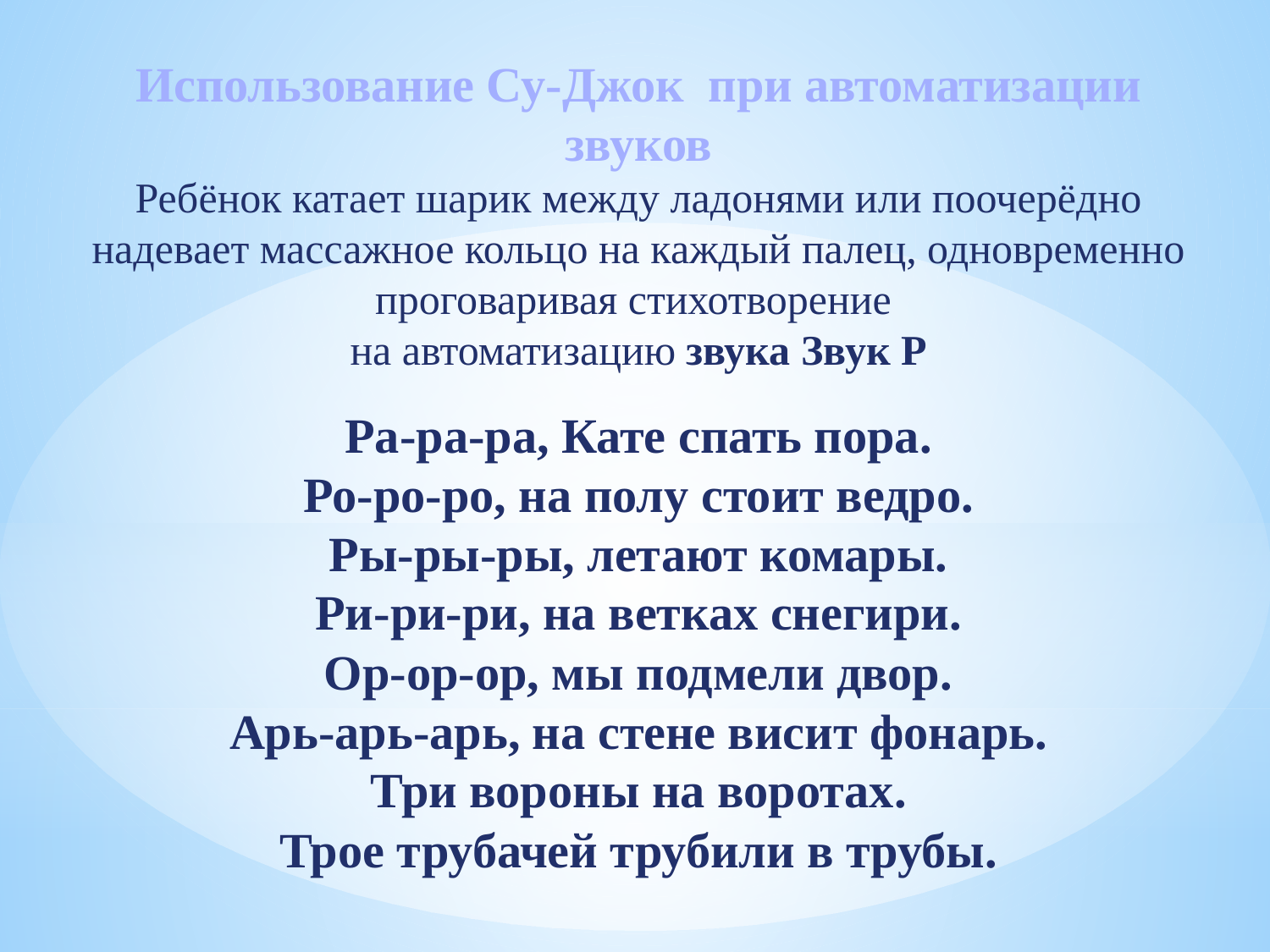

Использование Су-Джок  при автоматизации звуков
Ребёнок катает шарик между ладонями или поочерёдно надевает массажное кольцо на каждый палец, одновременно проговаривая стихотворение
на автоматизацию звука Звук Р

Ра-ра-ра, Кате спать пора.
Ро-ро-ро, на полу стоит ведро.
Ры-ры-ры, летают комары.
Ри-ри-ри, на ветках снегири.
Ор-ор-ор, мы подмели двор.
Арь-арь-арь, на стене висит фонарь.
Три вороны на воротах.
Трое трубачей трубили в трубы.